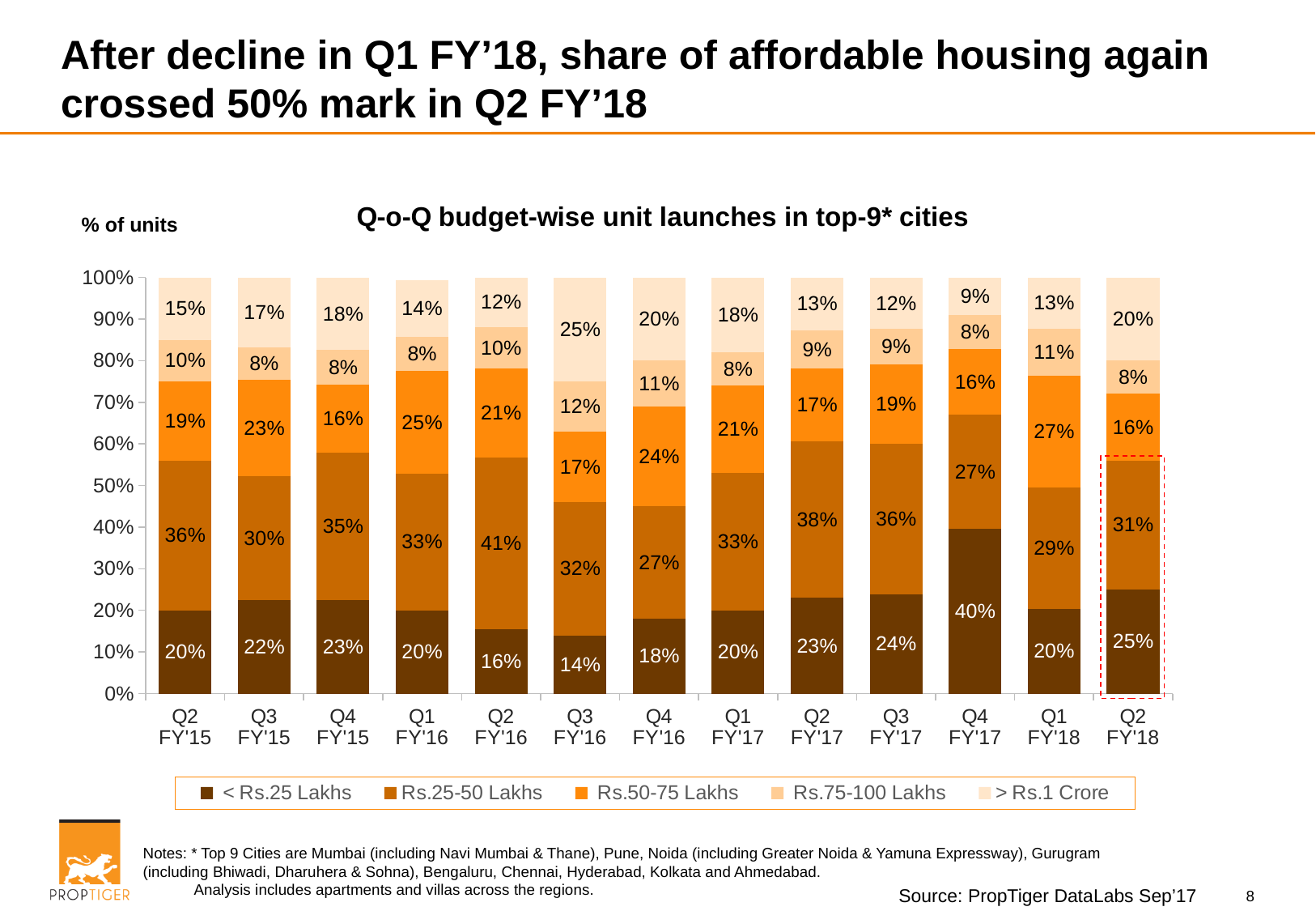

# After decline in Q1 FY’18, share of affordable housing again crossed 50% mark in Q2 FY’18

### Chart: Q-o-Q budget-wise unit launches in top-9* cities

| Category |  < Rs.25 Lakhs | Rs.25-50 Lakhs |  Rs.50-75 Lakhs |  Rs.75-100 Lakhs | > Rs.1 Crore |
|---|---|---|---|---|---|
| Q2
FY'15 | 0.2 | 0.36 | 0.19 | 0.1 | 0.15 |
| Q3
FY'15 | 0.2237640606353 | 0.29812355584897 | 0.231965568900287 | 0.0779016326841531 | 0.16824518193129 |
| Q4
FY'15 | 0.225619766869151 | 0.353595468724347 | 0.16397143326219 | 0.0819515131614951 | 0.18 |
| Q1
FY'16 | 0.200137838853849 | 0.327680548013867 | 0.248444091725492 | 0.08 | 0.137045236205672 |
| Q2
FY'16 | 0.155316541865214 | 0.411490810074881 | 0.213886997957794 | 0.0993873383253914 | 0.119918311776719 |
| Q3
FY'16 | 0.14 | 0.32 | 0.17 | 0.12 | 0.25 |
| Q4
FY'16 | 0.18 | 0.27 | 0.24 | 0.11 | 0.2 |
| Q1
FY'17 | 0.2 | 0.33 | 0.21 | 0.08 | 0.18 |
| Q2
FY'17 | 0.230034869875829 | 0.375722912059874 | 0.174476951862562 | 0.092064977036911 | 0.127700289164824 |
| Q3
FY'17 | 0.237850926614083 | 0.362326484620364 | 0.190525281100909 | 0.085133418043202 | 0.124163889621443 |
| Q4
FY'17 | 0.395669210146422 | 0.27378840998144 | 0.158754382346876 | 0.0815219632914003 | 0.0902660342338626 |
| Q1
FY'18 | 0.202720256743333 | 0.291930923817529 | 0.269656911438832 | 0.111637502865439 | 0.13 |
| Q2
FY'18 | 0.25 | 0.31 | 0.16 | 0.08 | 0.2 |
% of units

Notes: * Top 9 Cities are Mumbai (including Navi Mumbai & Thane), Pune, Noida (including Greater Noida & Yamuna Expressway), Gurugram (including Bhiwadi, Dharuhera & Sohna), Bengaluru, Chennai, Hyderabad, Kolkata and Ahmedabad.
            Analysis includes apartments and villas across the regions.